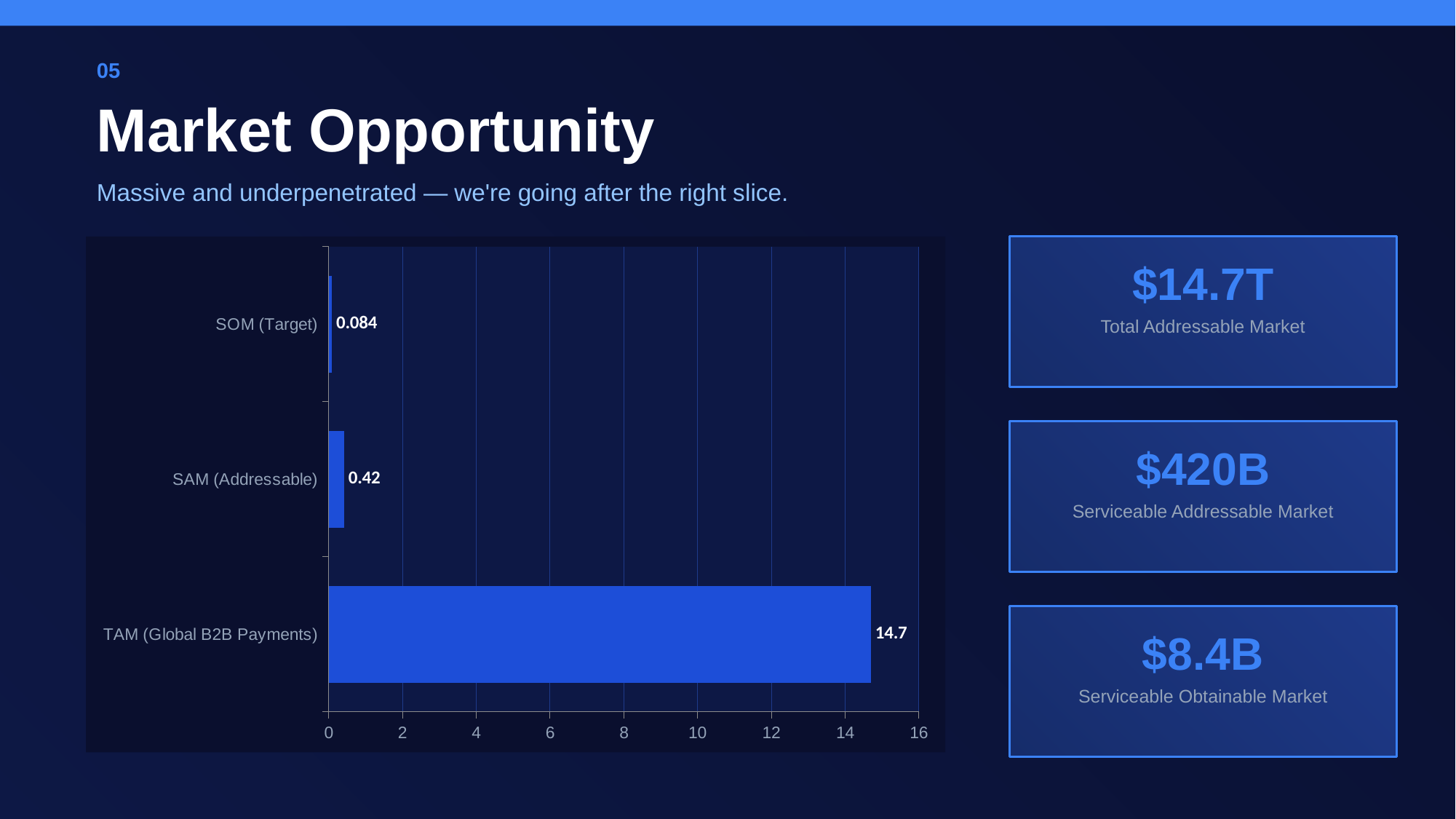

05
Market Opportunity
Massive and underpenetrated — we're going after the right slice.

### Chart

| Category |  |
|---|---|
| TAM (Global B2B Payments) | 14.7 |
| SAM (Addressable) | 0.42 |
| SOM (Target) | 0.084 |
$14.7T
Total Addressable Market

$420B
Serviceable Addressable Market

$8.4B
Serviceable Obtainable Market